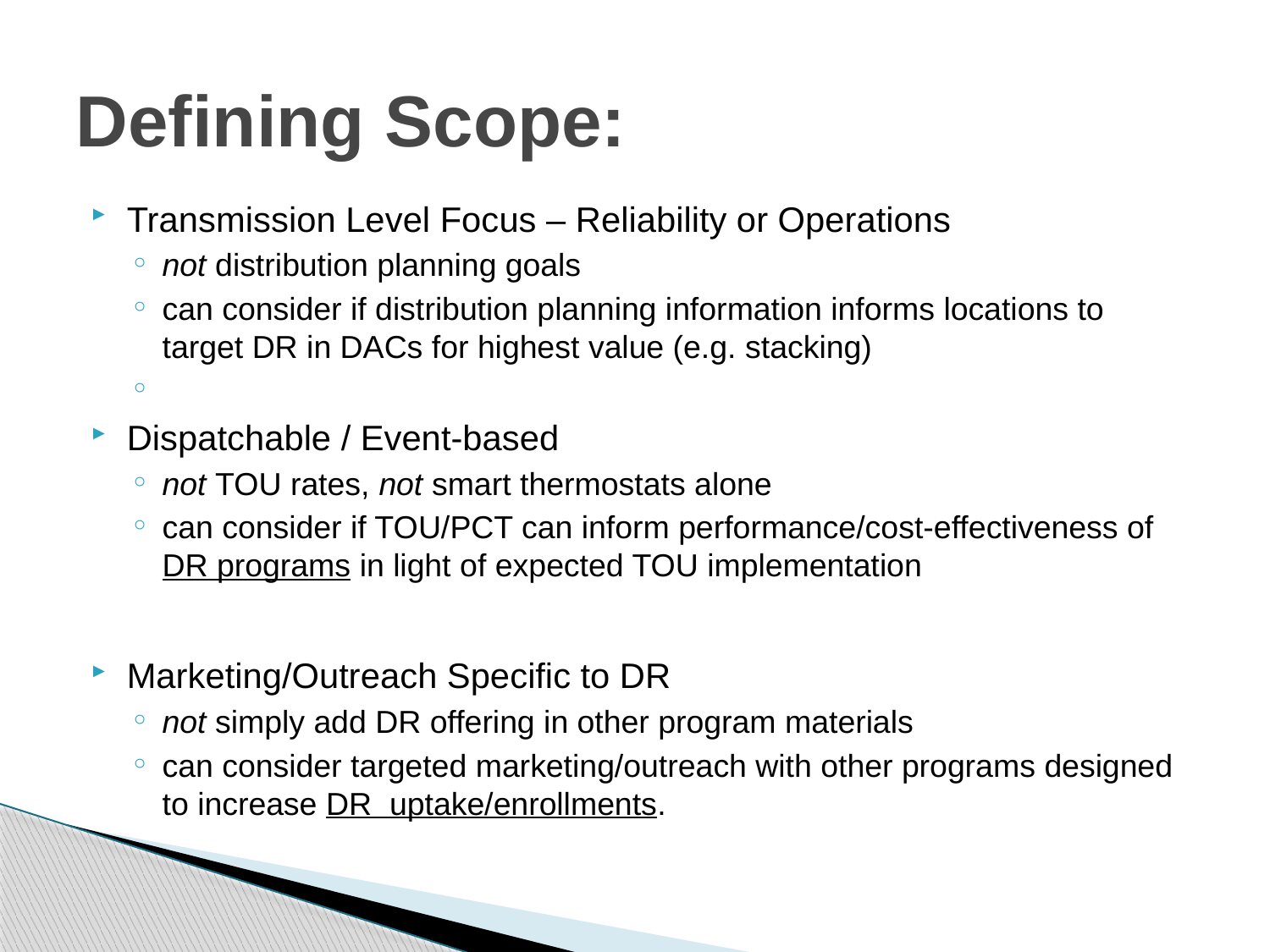

# Defining Scope:
Transmission Level Focus – Reliability or Operations
not distribution planning goals
can consider if distribution planning information informs locations to target DR in DACs for highest value (e.g. stacking)

Dispatchable / Event-based
not TOU rates, not smart thermostats alone
can consider if TOU/PCT can inform performance/cost-effectiveness of DR programs in light of expected TOU implementation

Marketing/Outreach Specific to DR
not simply add DR offering in other program materials
can consider targeted marketing/outreach with other programs designed to increase DR  uptake/enrollments.